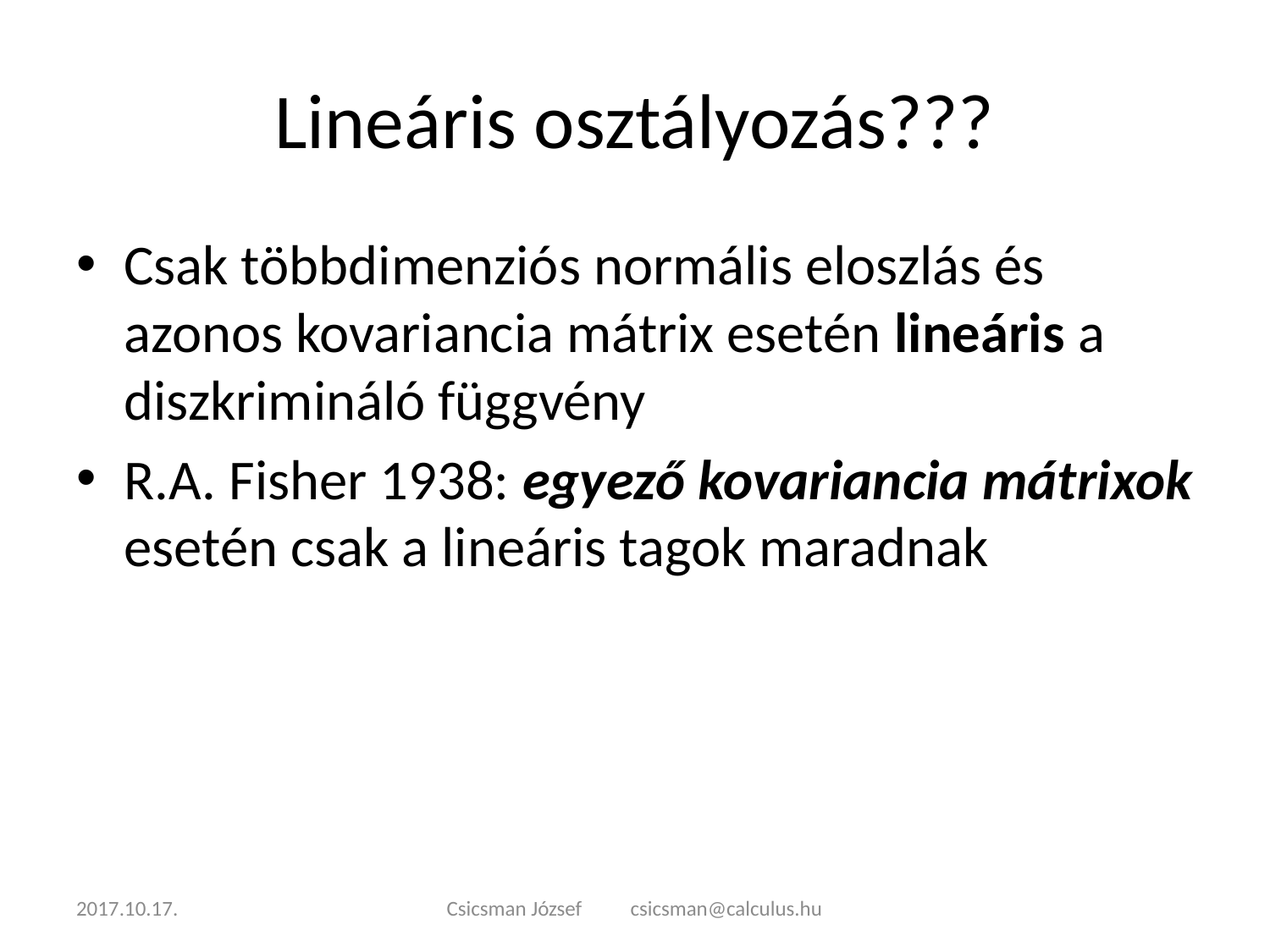

# Lineáris osztályozás???
Csak többdimenziós normális eloszlás és azonos kovariancia mátrix esetén lineáris a diszkrimináló függvény
R.A. Fisher 1938: egyező kovariancia mátrixok esetén csak a lineáris tagok maradnak

2017.10.17.
Csicsman József          csicsman@calculus.hu